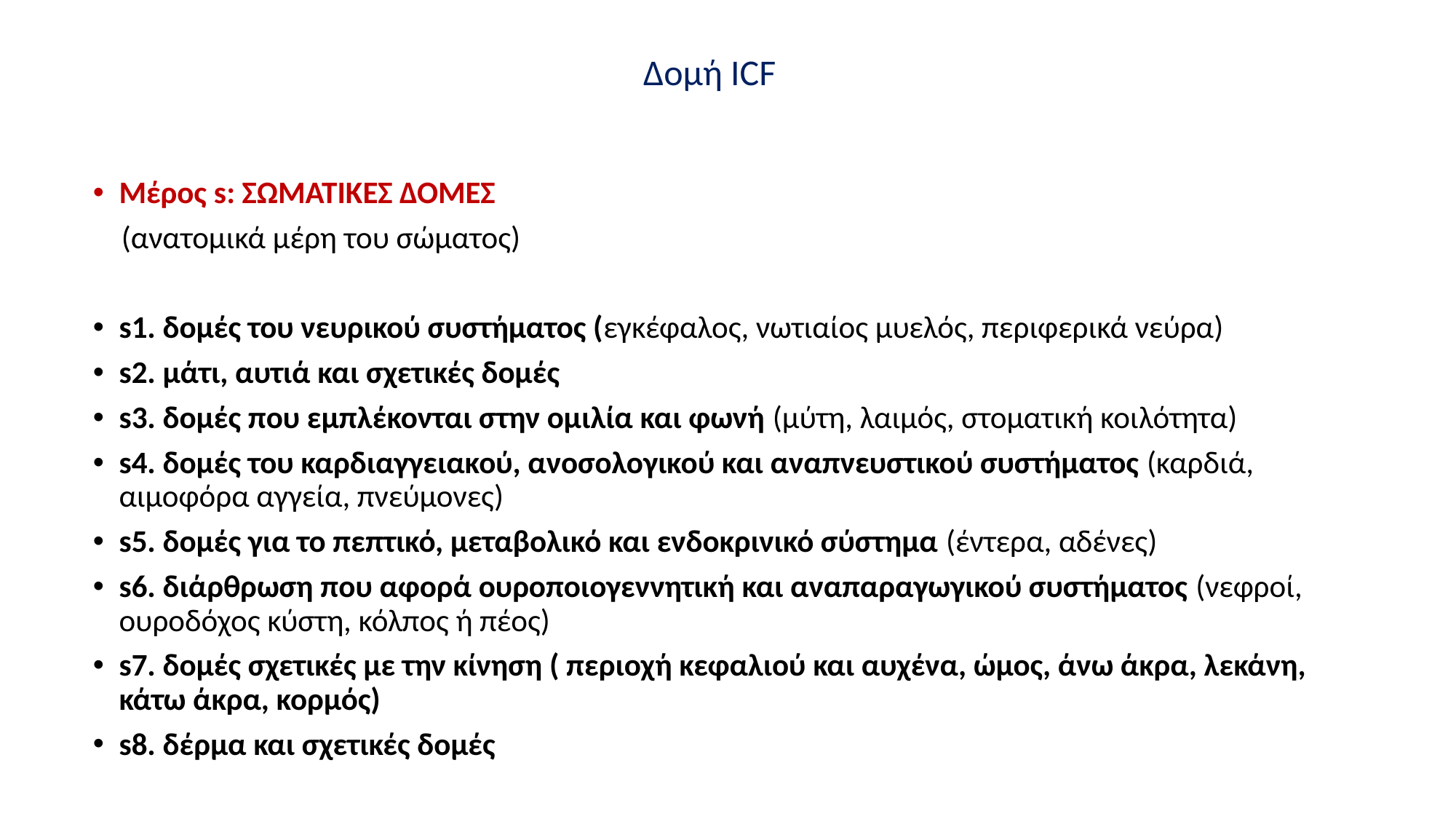

# Δομή ICF

Μέρος s: ΣΩΜΑΤΙΚΕΣ ΔΟΜΕΣ
    (ανατομικά μέρη του σώματος)

s1. δομές του νευρικού συστήματος (εγκέφαλος, νωτιαίος μυελός, περιφερικά νεύρα)
s2. μάτι, αυτιά και σχετικές δομές
s3. δομές που εμπλέκονται στην ομιλία και φωνή (μύτη, λαιμός, στοματική κοιλότητα)
s4. δομές του καρδιαγγειακού, ανοσολογικού και αναπνευστικού συστήματος (καρδιά, αιμοφόρα αγγεία, πνεύμονες)
s5. δομές για το πεπτικό, μεταβολικό και ενδοκρινικό σύστημα (έντερα, αδένες)
s6. διάρθρωση που αφορά ουροποιογεννητική και αναπαραγωγικού συστήματος (νεφροί, ουροδόχος κύστη, κόλπος ή πέος)
s7. δομές σχετικές με την κίνηση ( περιοχή κεφαλιού και αυχένα, ώμος, άνω άκρα, λεκάνη, κάτω άκρα, κορμός)
s8. δέρμα και σχετικές δομές